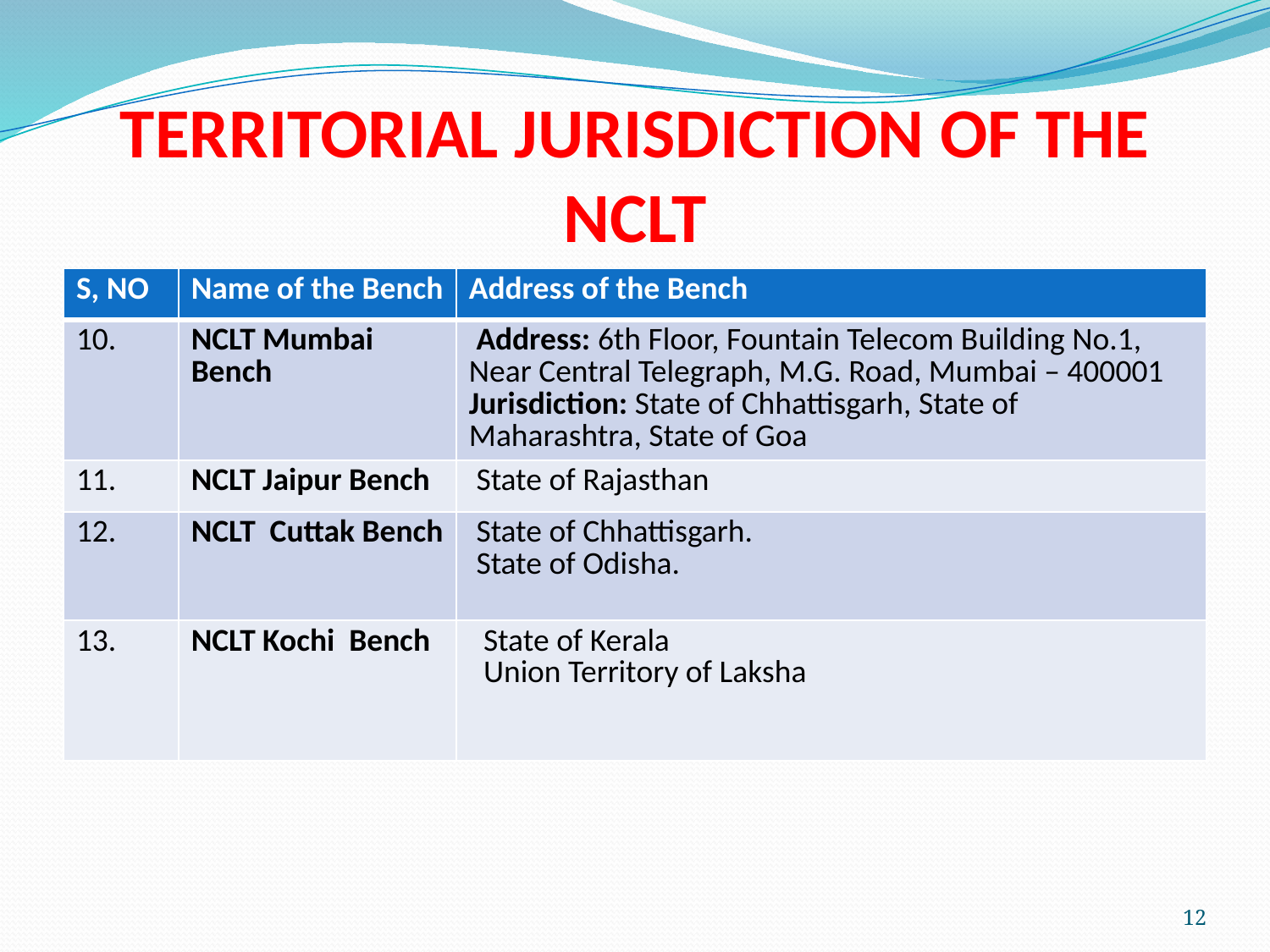

# TERRITORIAL JURISDICTION OF THE NCLT
| S, NO | Name of the Bench | Address of the Bench |
| --- | --- | --- |
| 10. | NCLT Mumbai Bench | Address: 6th Floor, Fountain Telecom Building No.1, Near Central Telegraph, M.G. Road, Mumbai – 400001 Jurisdiction: State of Chhattisgarh, State of Maharashtra, State of Goa |
| 11. | NCLT Jaipur Bench | State of Rajasthan |
| 12. | NCLT Cuttak Bench | State of Chhattisgarh. State of Odisha. |
| 13. | NCLT Kochi Bench | State of Kerala Union Territory of Laksha |
12